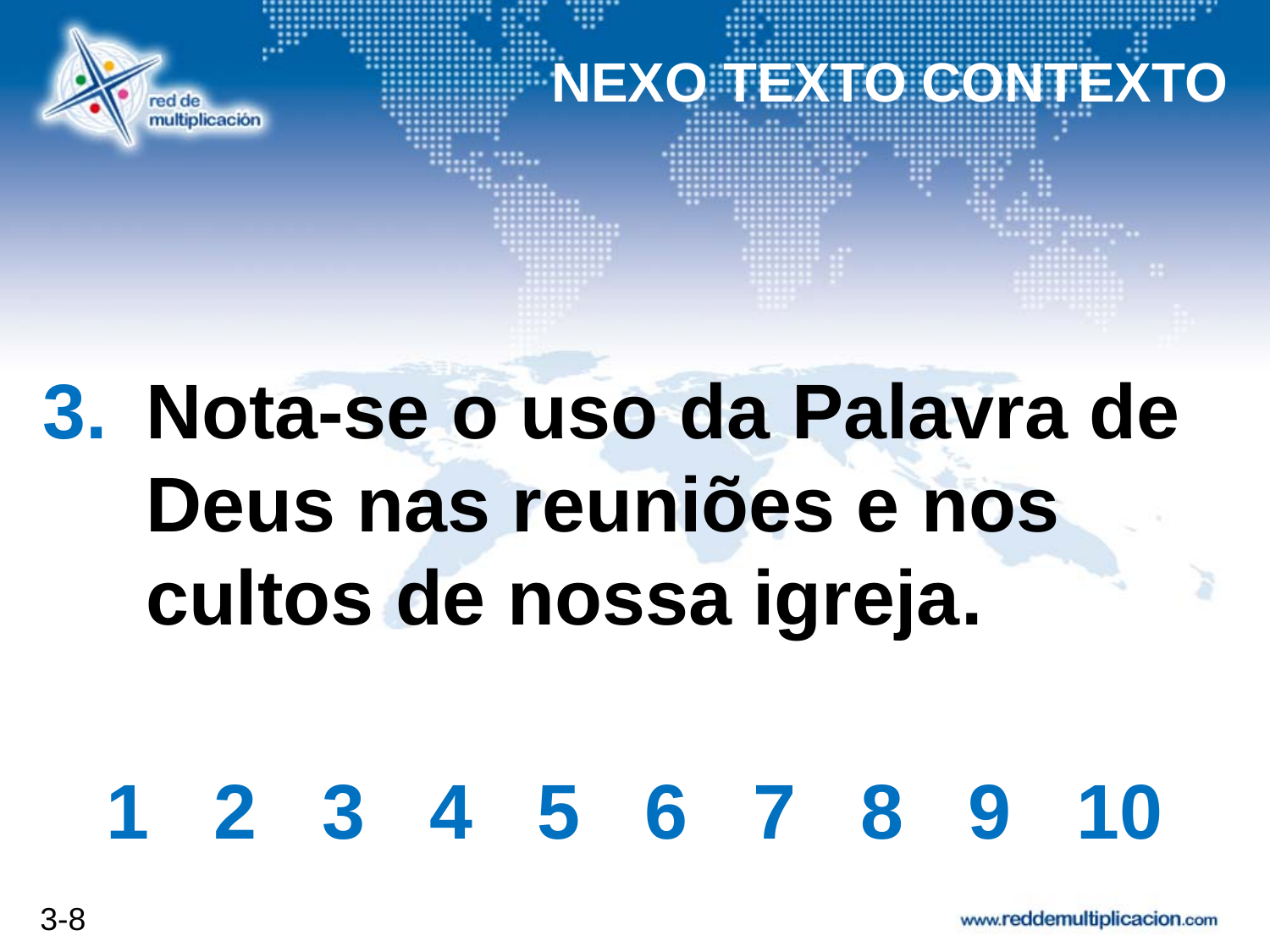

NEXO TEXTO CONTEXTO
# Nota-se o uso da Palavra de Deus nas reuniões e nos cultos de nossa igreja.
1   2   3   4   5   6   7   8   9   10
3-8